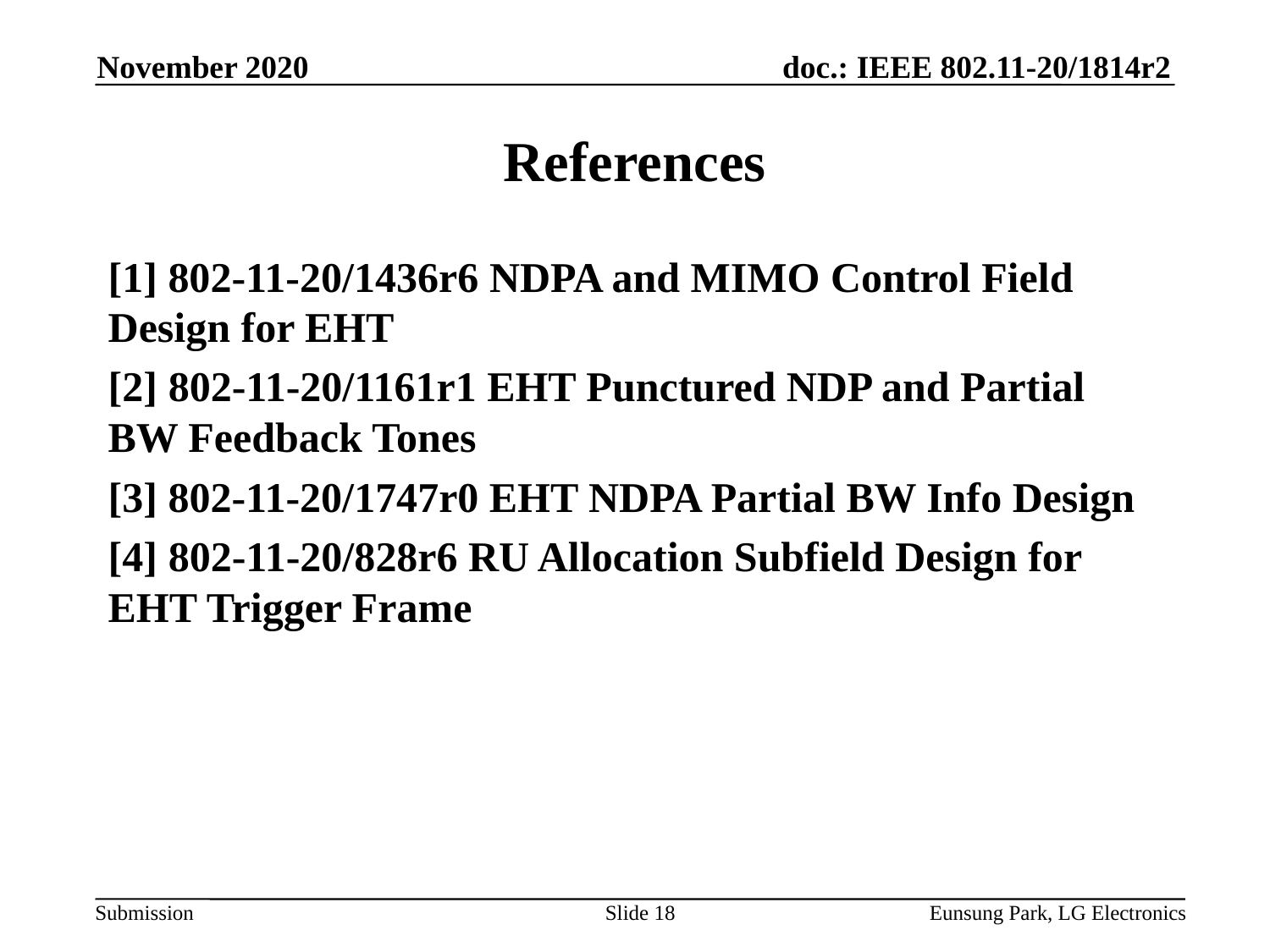

November 2020
# References
[1] 802-11-20/1436r6 NDPA and MIMO Control Field Design for EHT
[2] 802-11-20/1161r1 EHT Punctured NDP and Partial BW Feedback Tones
[3] 802-11-20/1747r0 EHT NDPA Partial BW Info Design
[4] 802-11-20/828r6 RU Allocation Subfield Design for EHT Trigger Frame

Slide 18
Eunsung Park, LG Electronics